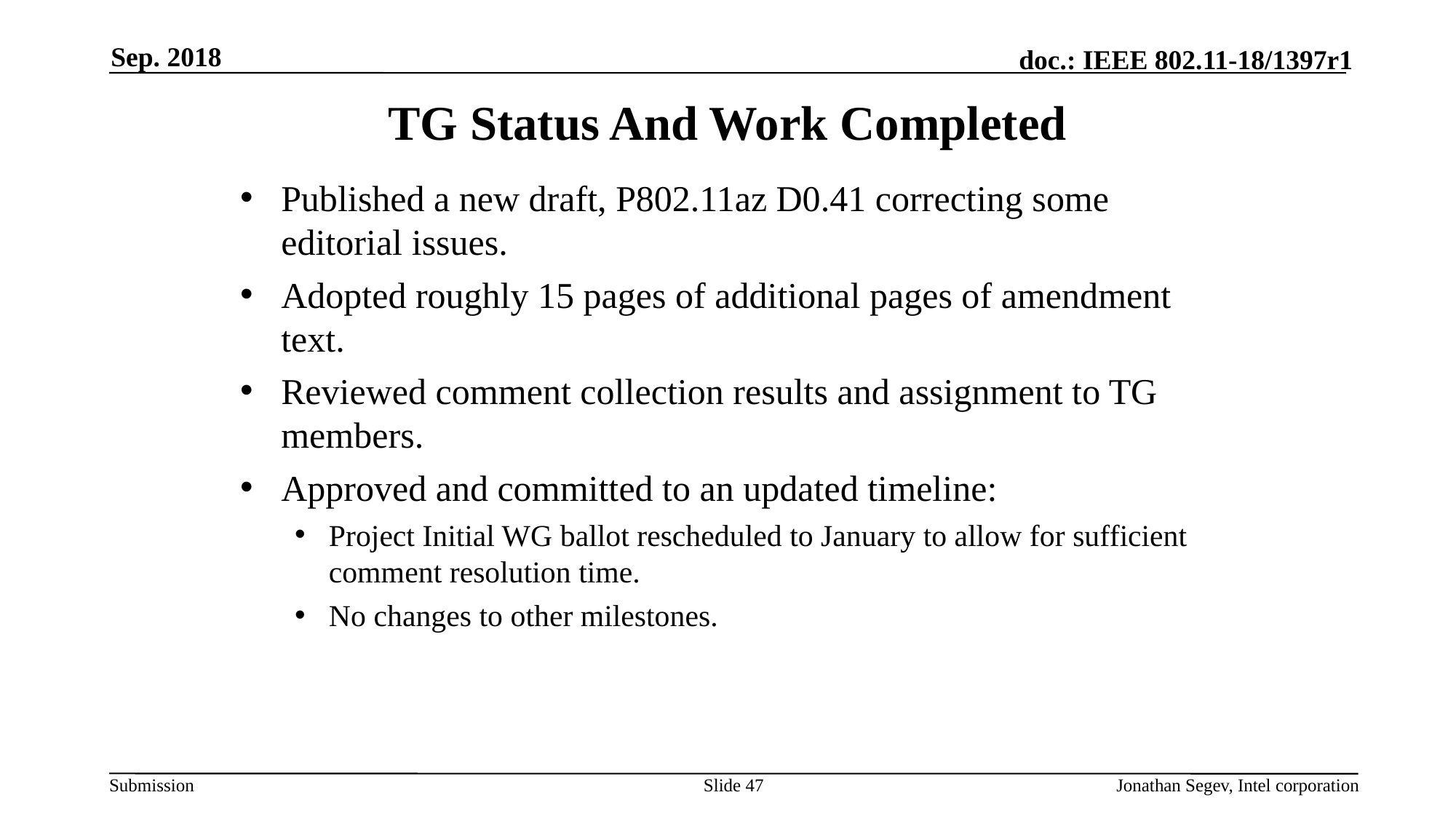

Sep. 2018
# TG Status And Work Completed
Published a new draft, P802.11az D0.41 correcting some editorial issues.
Adopted roughly 15 pages of additional pages of amendment text.
Reviewed comment collection results and assignment to TG members.
Approved and committed to an updated timeline:
Project Initial WG ballot rescheduled to January to allow for sufficient comment resolution time.
No changes to other milestones.

Slide 47
Jonathan Segev, Intel corporation